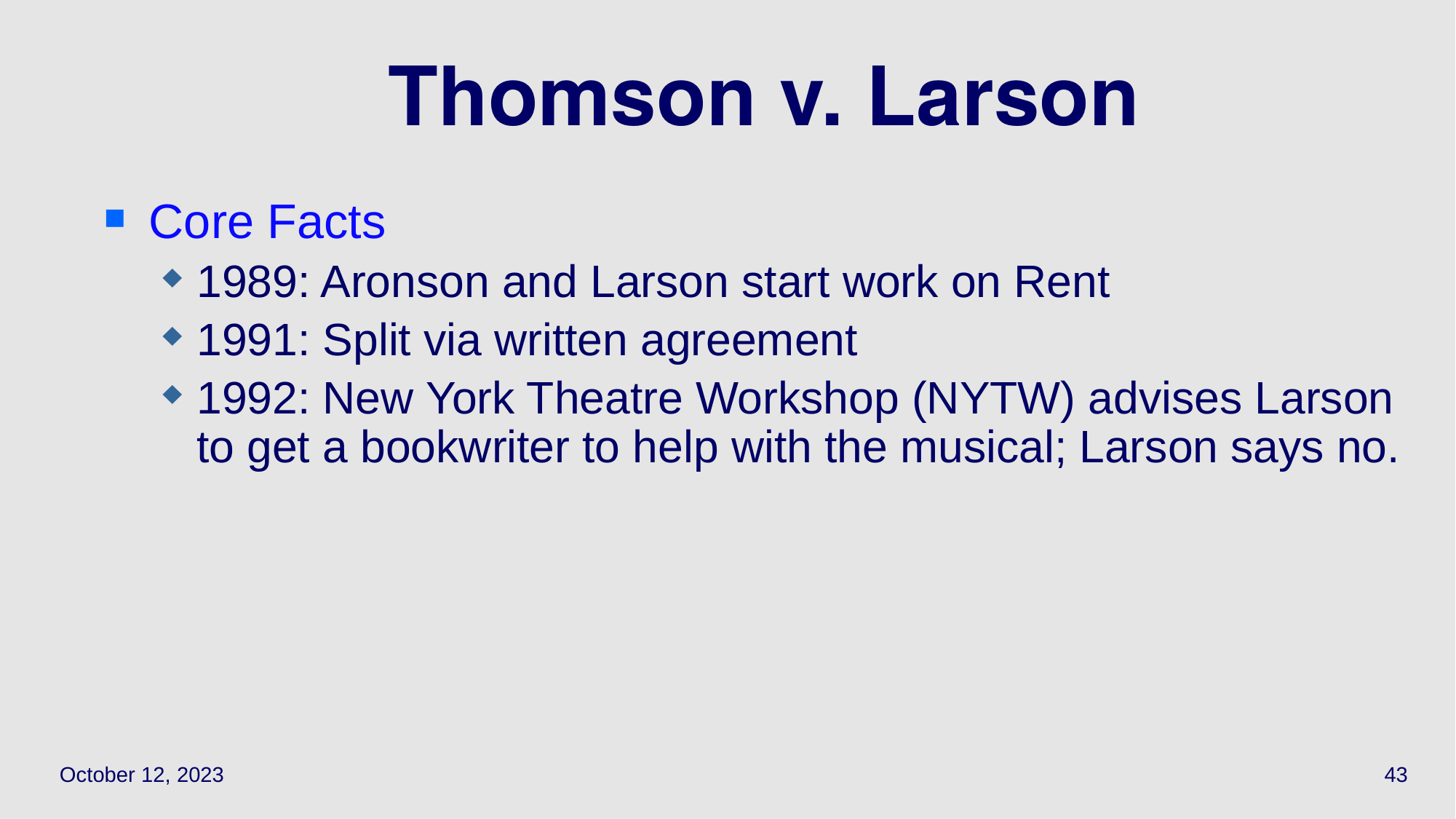

# Thomson v. Larson
Core Facts
1989: Aronson and Larson start work on Rent
1991: Split via written agreement
1992: New York Theatre Workshop (NYTW) advises Larson to get a bookwriter to help with the musical; Larson says no.

October 12, 2023
43